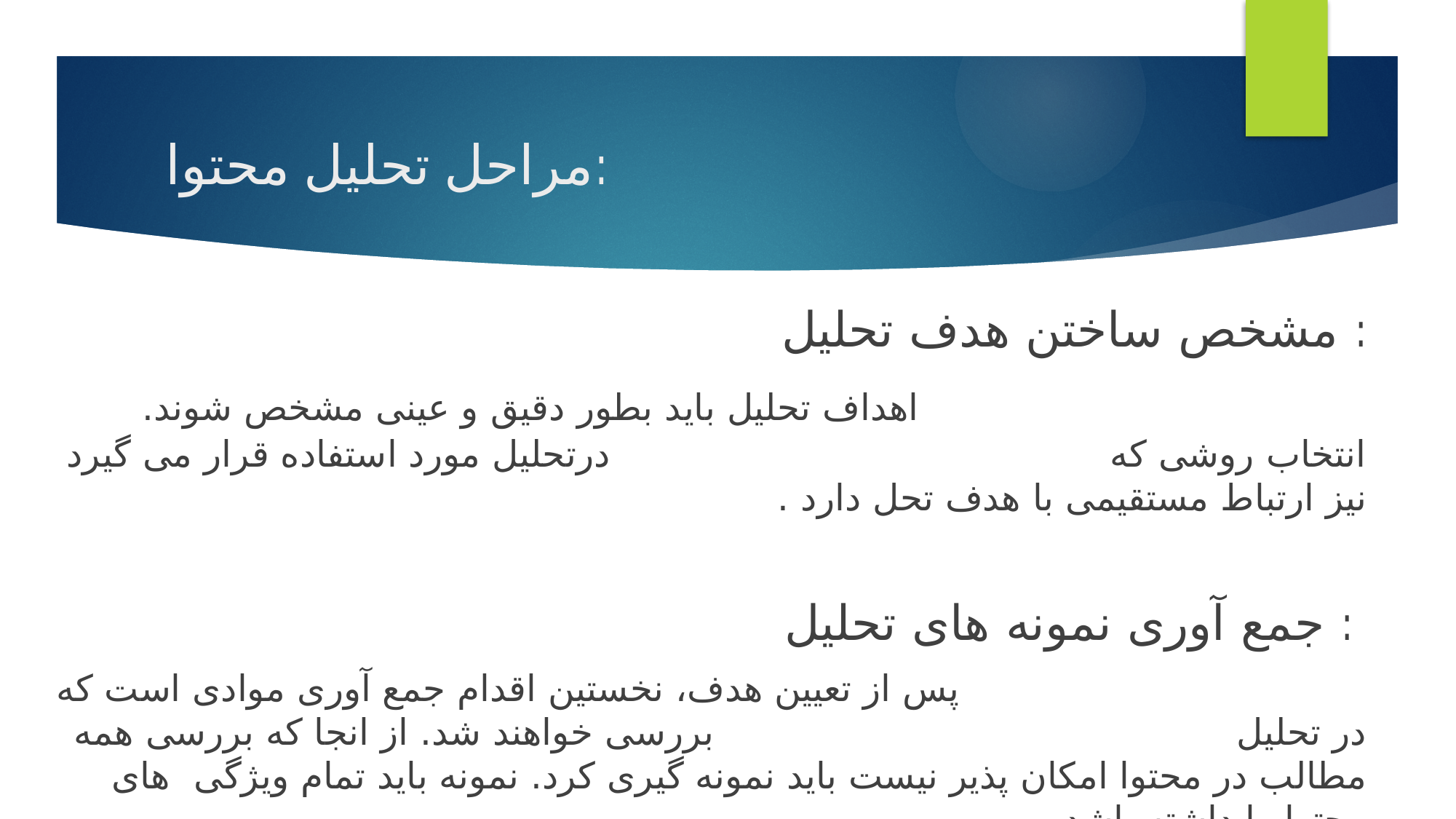

# مراحل تحلیل محتوا:
   مشخص ساختن هدف تحلیل :
                             اهداف تحلیل باید بطور دقیق و عینی مشخص شوند. انتخاب روشی که                                           درتحلیل مورد استفاده قرار می گیرد نیز ارتباط مستقیمی با هدف تحل دارد .

جمع آوری نمونه های تحلیل :
                                   پس از تعیین هدف، نخستین اقدام جمع آوری موادی است که در تحلیل                                             بررسی خواهند شد. از انجا که بررسی همه مطالب در محتوا امکان پذیر نیست باید نمونه گیری کرد. نمونه باید تمام ویژگی  های محتوا را داشته باشد .